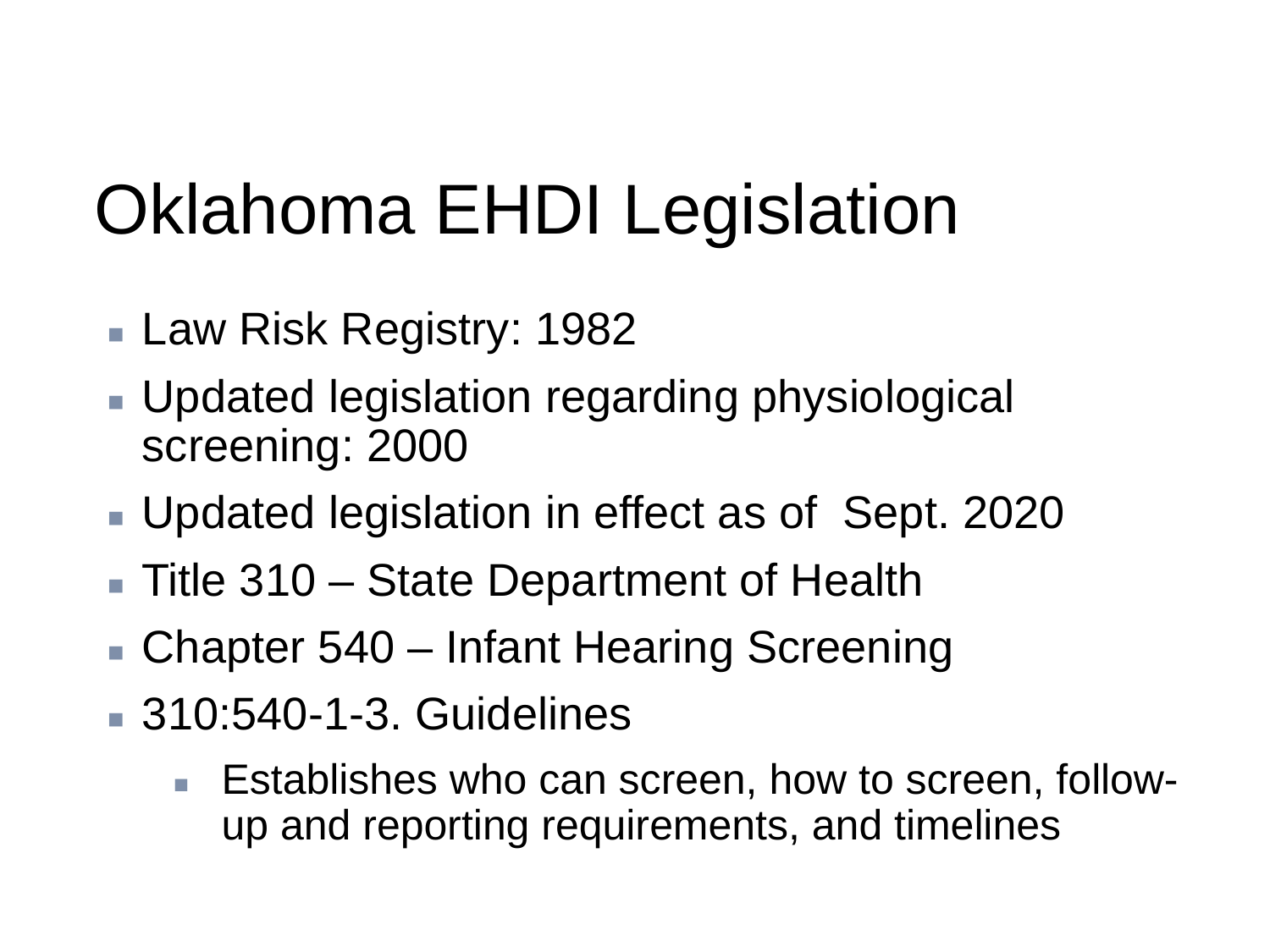

# Oklahoma EHDI Legislation
Law Risk Registry: 1982
Updated legislation regarding physiological screening: 2000
Updated legislation in effect as of  Sept. 2020
Title 310 – State Department of Health
Chapter 540 – Infant Hearing Screening
310:540-1-3. Guidelines
Establishes who can screen, how to screen, follow-up and reporting requirements, and timelines

13